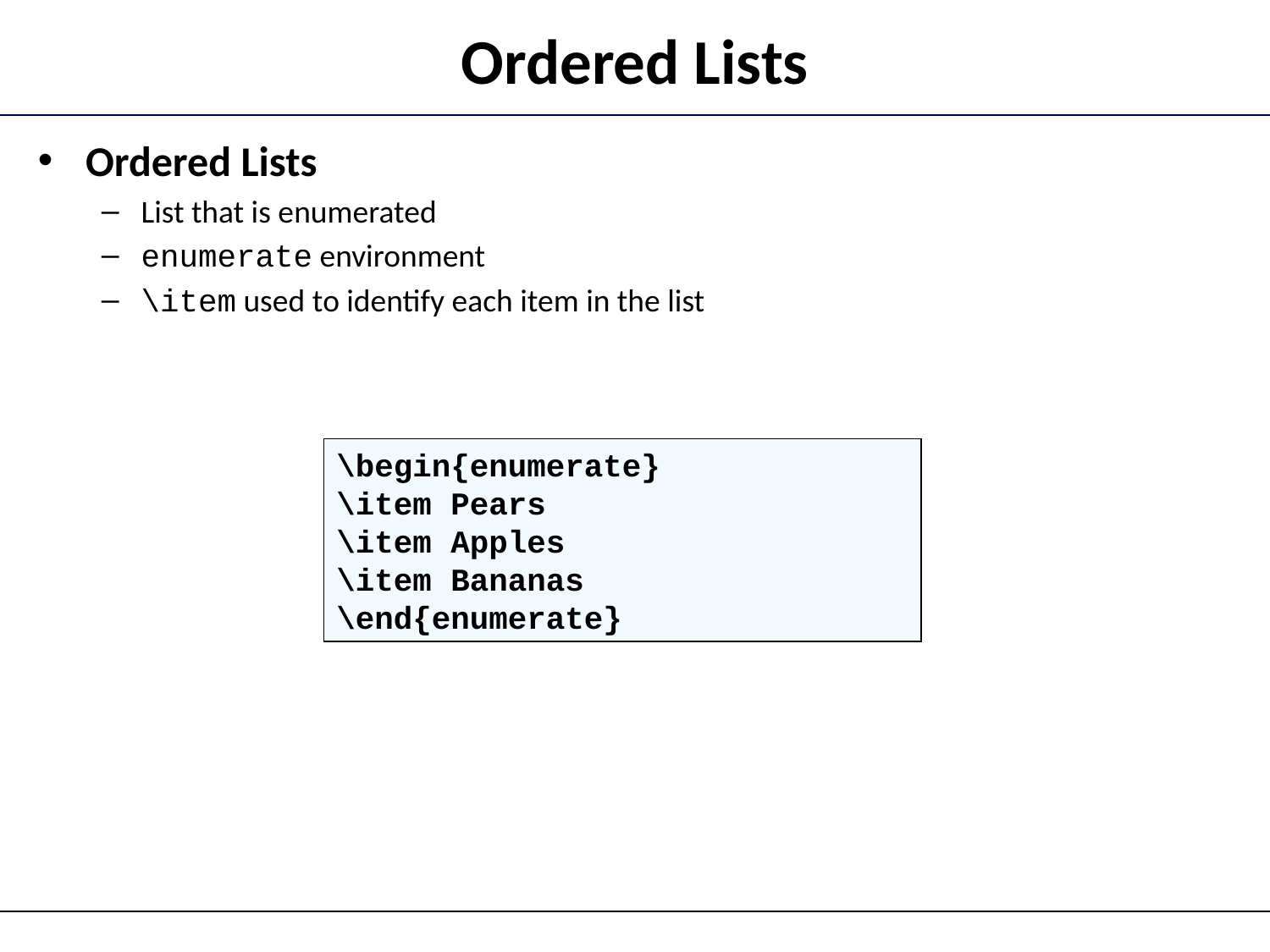

# Ordered Lists
Ordered Lists
List that is enumerated
enumerate environment
\item used to identify each item in the list
\begin{enumerate}
\item Pears
\item Apples
\item Bananas
\end{enumerate}